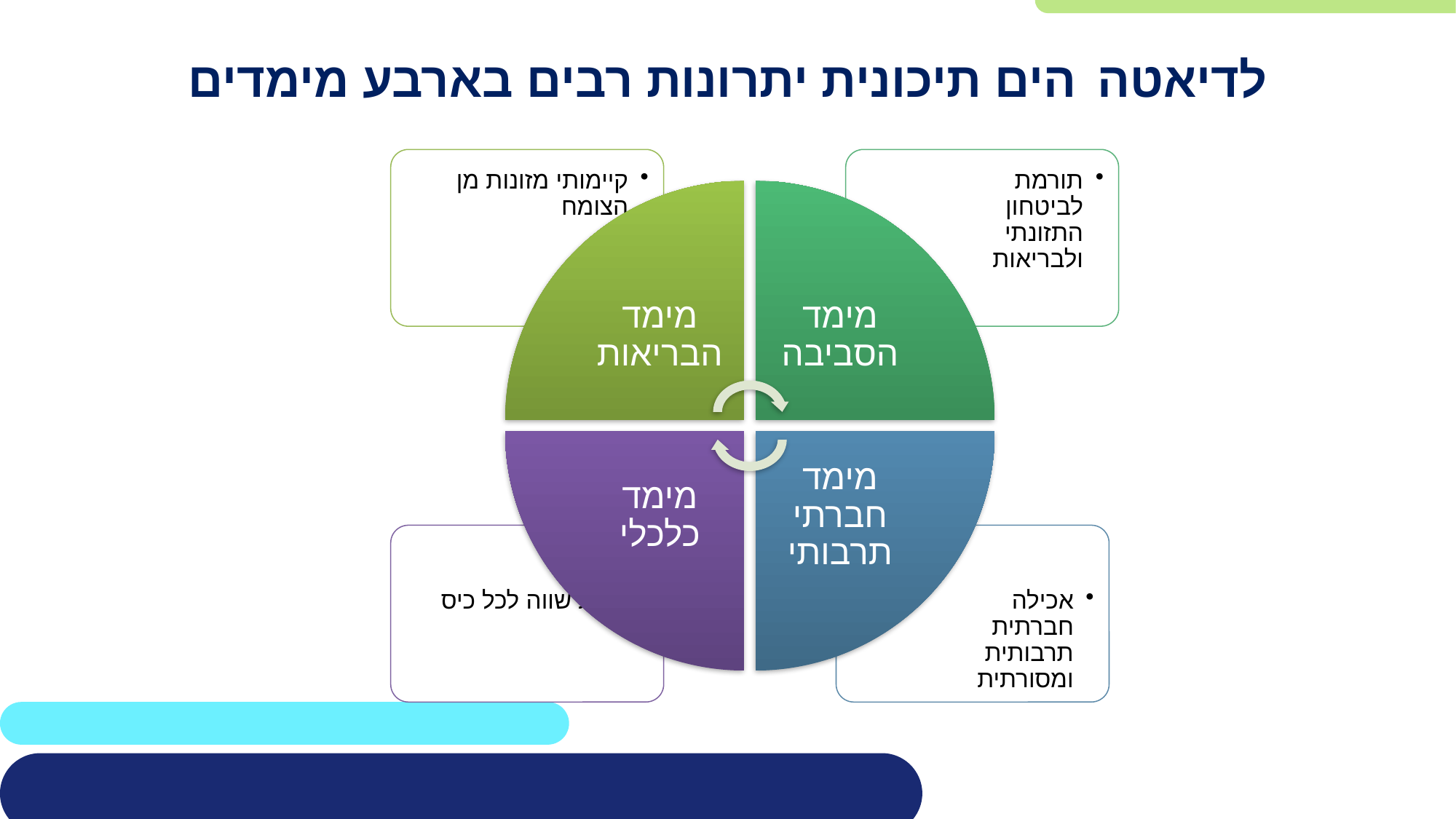

# לדיאטה הים תיכונית יתרונות רבים בארבע מימדים
אכילה חברתית תרבותית ומסורתית
עלות שווה לכל כיס
תורמת לביטחון התזונתי ולבריאות
קיימותי מזונות מן הצומח
מימד הבריאות
מימד הסביבה
מימד חברתי תרבותי
מימד כלכלי